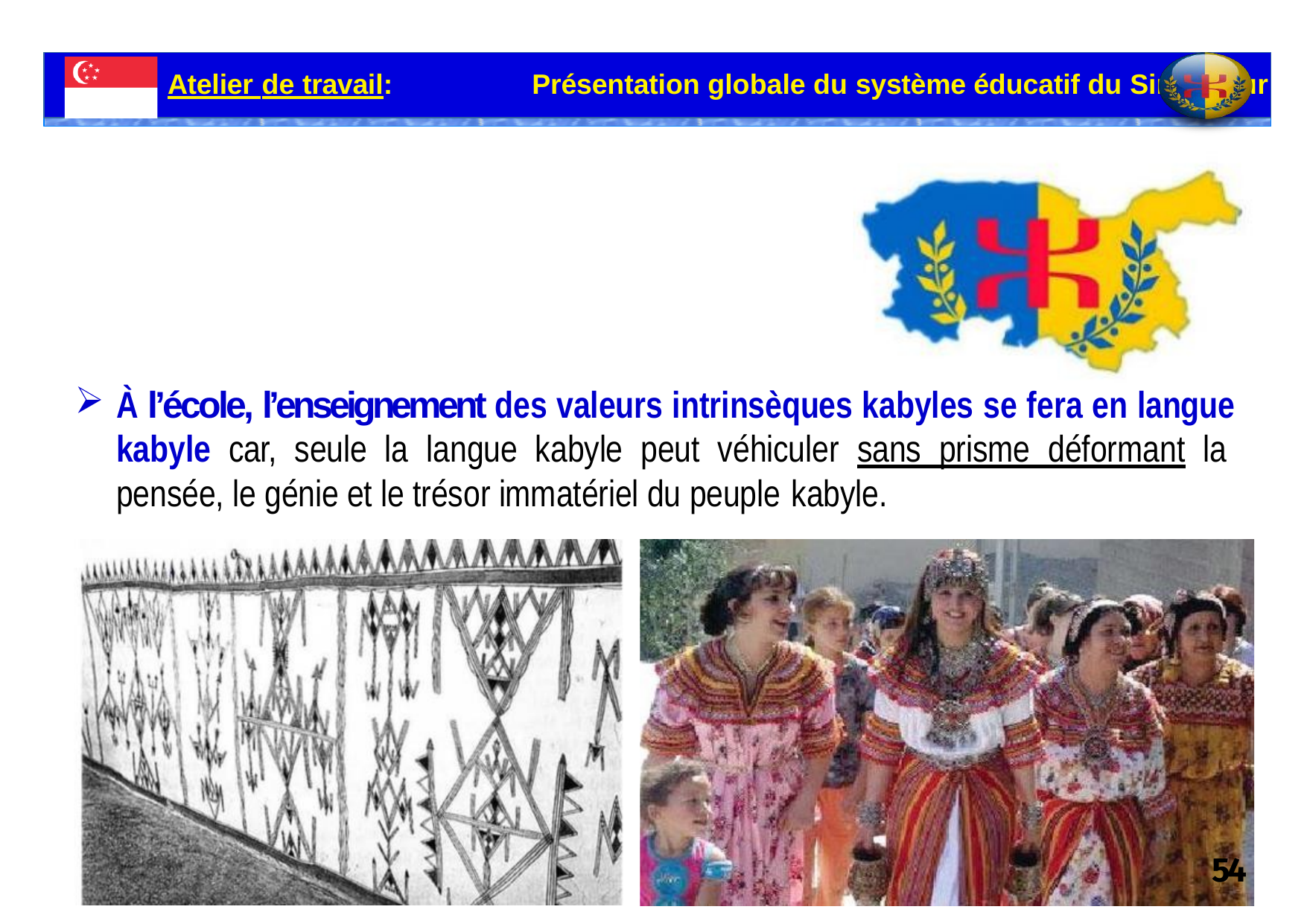

Atelier de travail:	Présentation globale du système éducatif du Singapour

À l’école, l’enseignement des valeurs intrinsèques kabyles se fera en langue  kabyle car, seule la langue kabyle peut véhiculer sans prisme déformant la  pensée, le génie et le trésor immatériel du peuple kabyle.

54